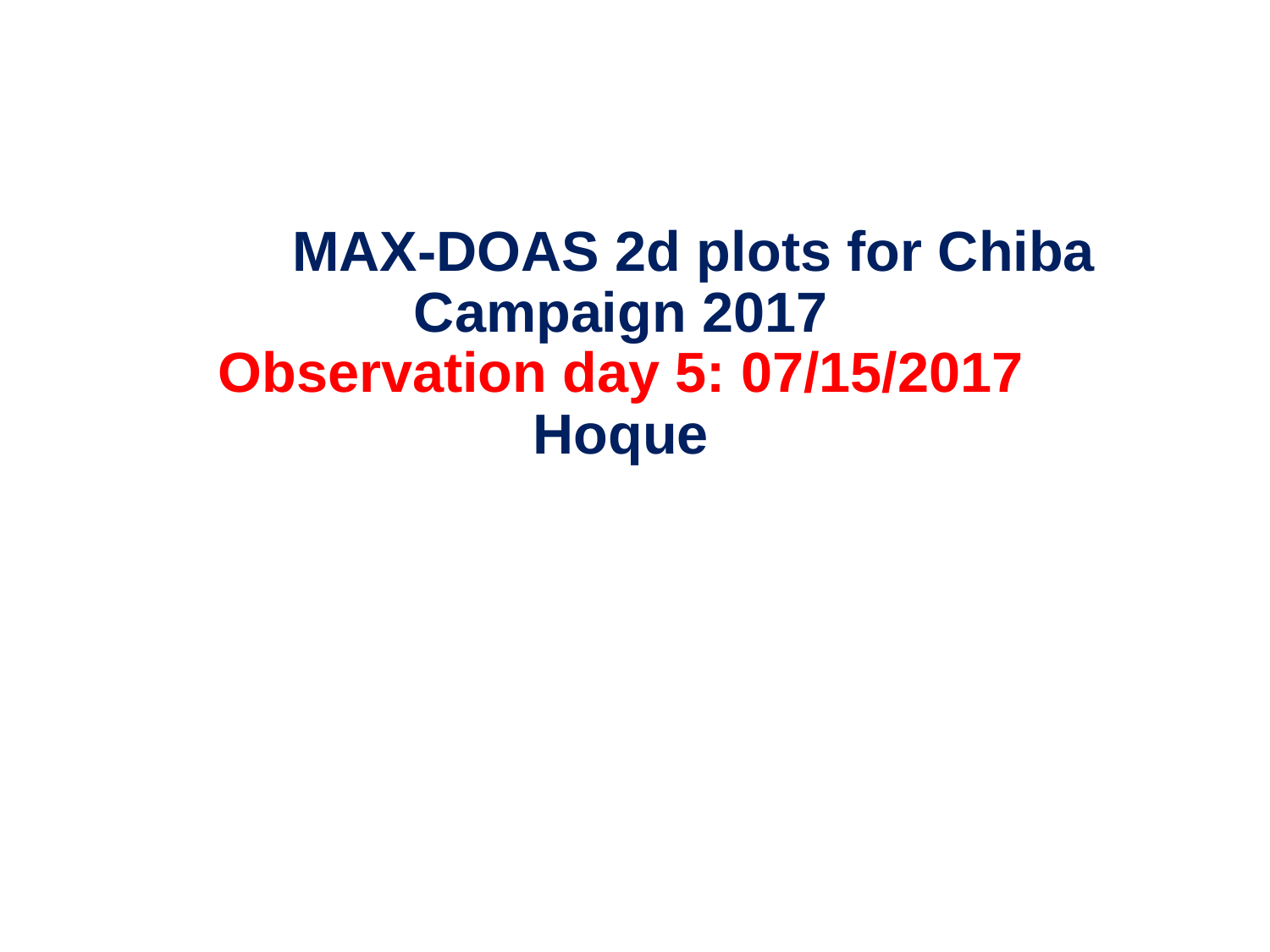

# MAX-DOAS 2d plots for Chiba Campaign 2017 Observation day 5: 07/15/2017 Hoque